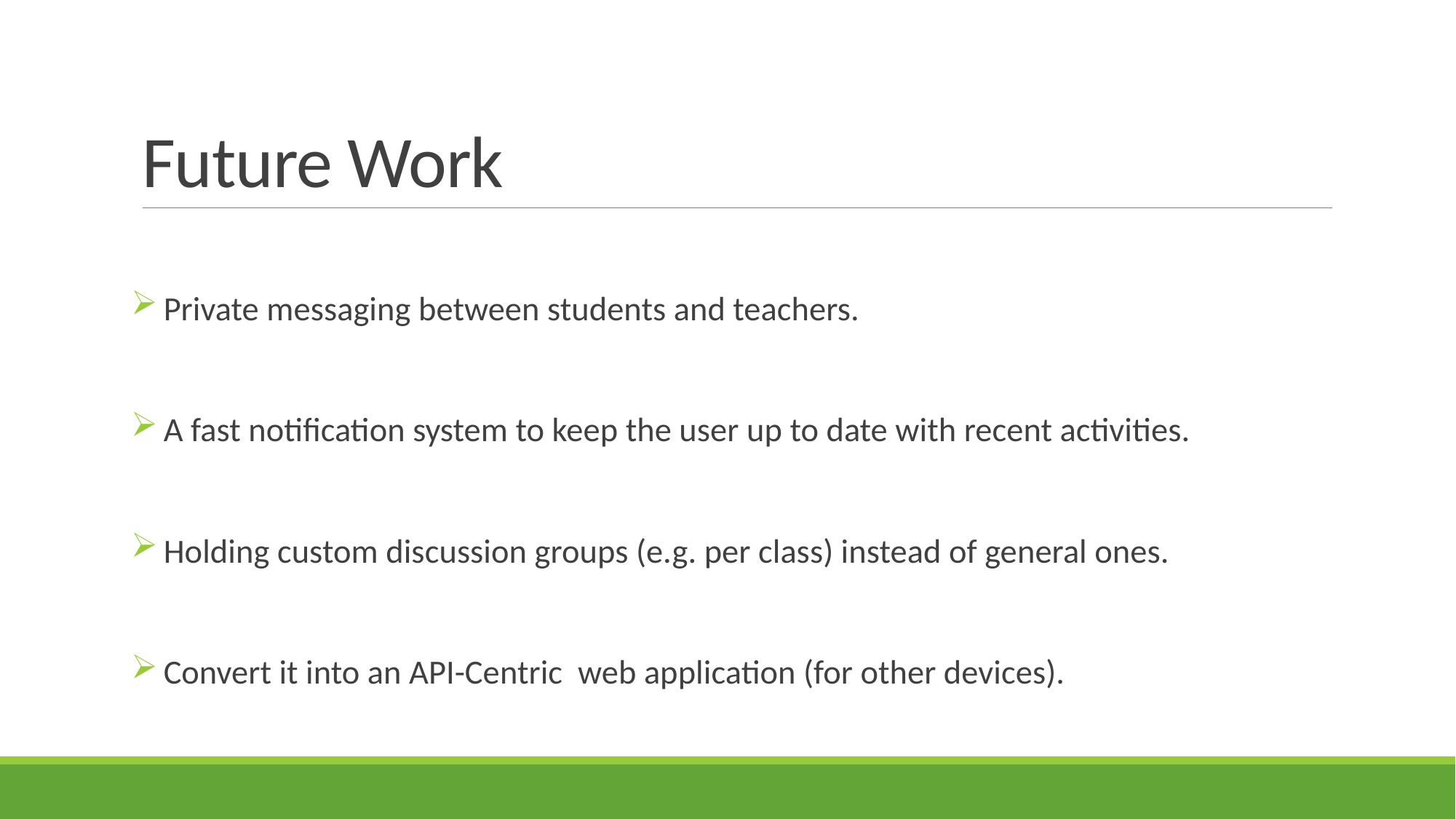

# Future Work
 Private messaging between students and teachers.
 A fast notification system to keep the user up to date with recent activities.
 Holding custom discussion groups (e.g. per class) instead of general ones.
 Convert it into an API-Centric  web application (for other devices).